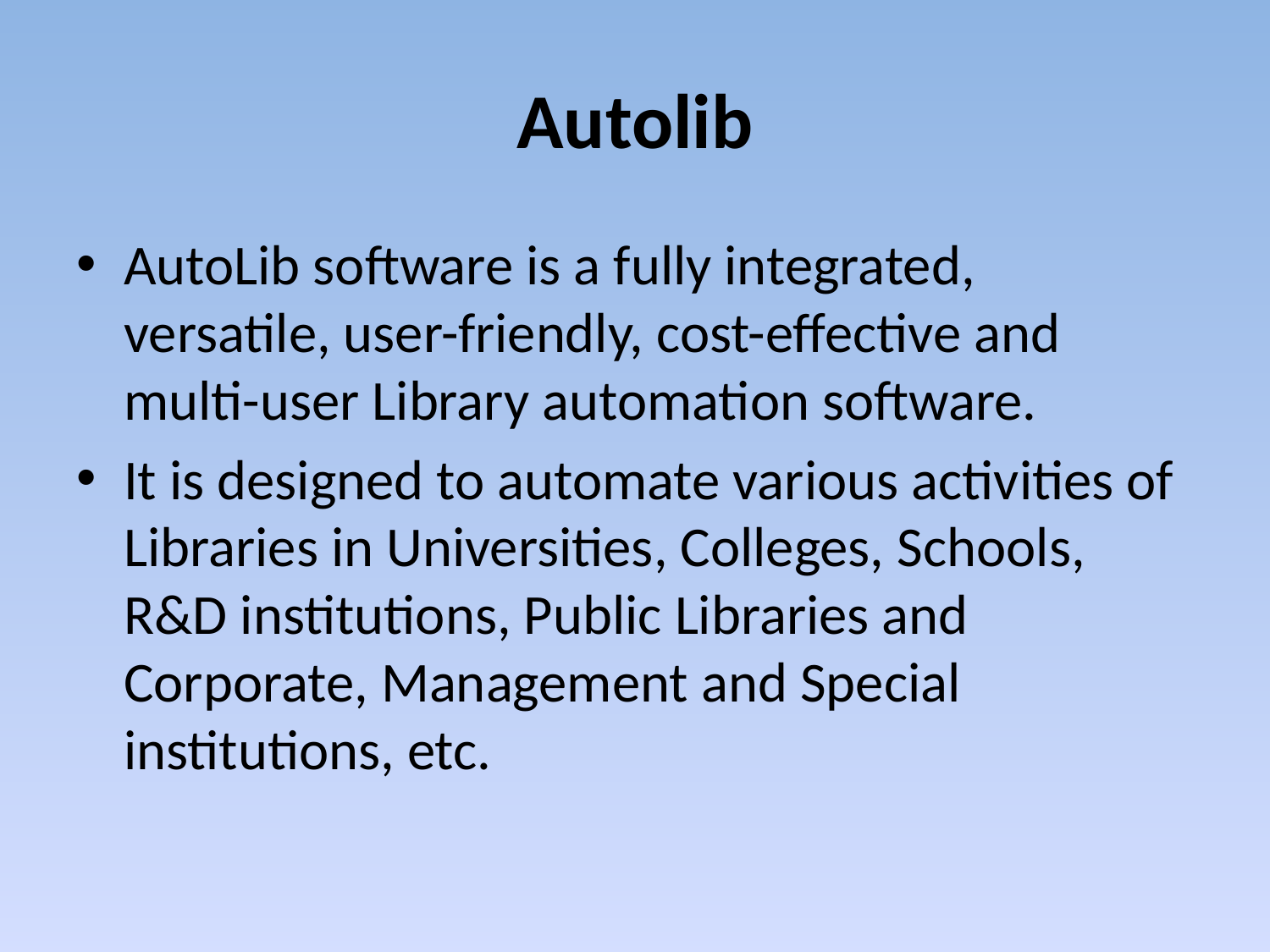

# Autolib
AutoLib software is a fully integrated, versatile, user-friendly, cost-effective and multi-user Library automation software.
It is designed to automate various activities of Libraries in Universities, Colleges, Schools, R&D institutions, Public Libraries and Corporate, Management and Special institutions, etc.